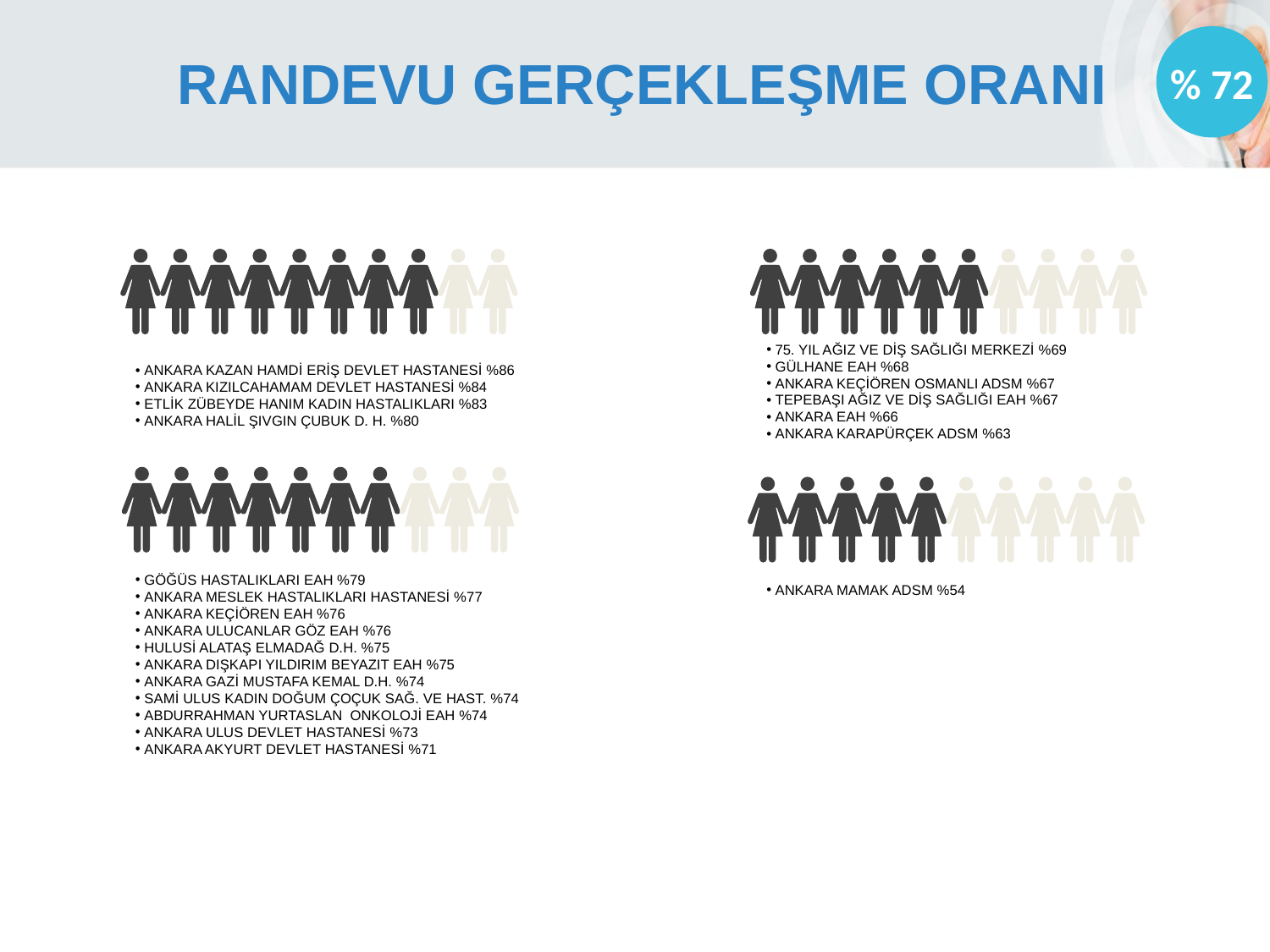

# RANDEVU GERÇEKLEŞME ORANI

% 72

 75. YIL AĞIZ VE DİŞ SAĞLIĞI MERKEZİ %69
 GÜLHANE EAH %68
 ANKARA KEÇİÖREN OSMANLI ADSM %67
 TEPEBAŞI AĞIZ VE DİŞ SAĞLIĞI EAH %67
 ANKARA EAH %66
 ANKARA KARAPÜRÇEK ADSM %63

 ANKARA KAZAN HAMDİ ERİŞ DEVLET HASTANESİ %86
 ANKARA KIZILCAHAMAM DEVLET HASTANESİ %84
 ETLİK ZÜBEYDE HANIM KADIN HASTALIKLARI %83
 ANKARA HALİL ŞIVGIN ÇUBUK D. H. %80

 GÖĞÜS HASTALIKLARI EAH %79
 ANKARA MESLEK HASTALIKLARI HASTANESİ %77
 ANKARA KEÇİÖREN EAH %76
 ANKARA ULUCANLAR GÖZ EAH %76
 HULUSİ ALATAŞ ELMADAĞ D.H. %75
 ANKARA DIŞKAPI YILDIRIM BEYAZIT EAH %75
 ANKARA GAZİ MUSTAFA KEMAL D.H. %74
 SAMİ ULUS KADIN DOĞUM ÇOÇUK SAĞ. VE HAST. %74
 ABDURRAHMAN YURTASLAN  ONKOLOJİ EAH %74
 ANKARA ULUS DEVLET HASTANESİ %73
 ANKARA AKYURT DEVLET HASTANESİ %71
 ANKARA MAMAK ADSM %54

50%